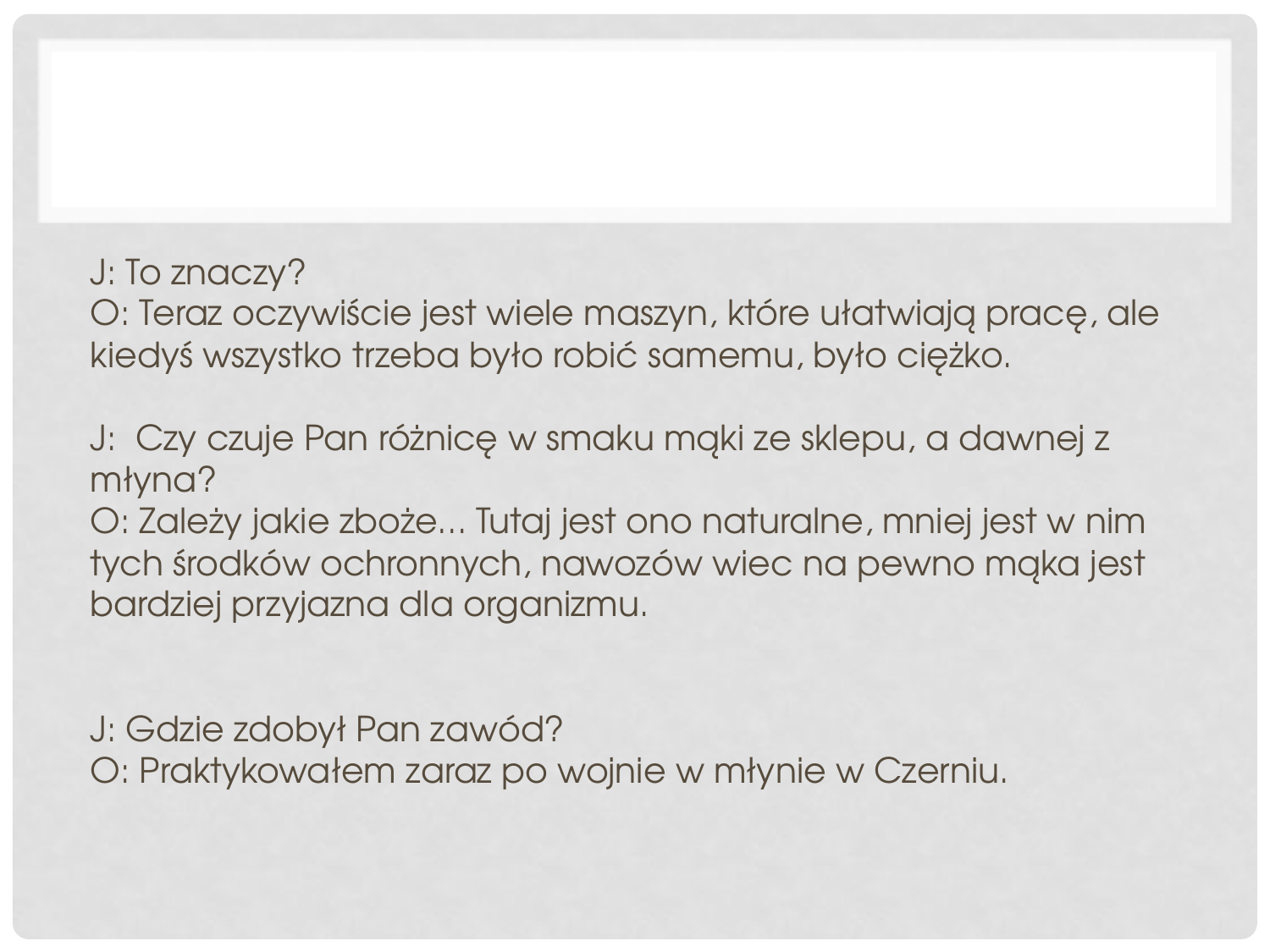

#
J: To znaczy?
O: Teraz oczywiście jest wiele maszyn, które ułatwiają pracę, ale kiedyś wszystko trzeba było robić samemu, było ciężko.
J:  Czy czuje Pan różnicę w smaku mąki ze sklepu, a dawnej z młyna?
O: Zależy jakie zboże… Tutaj jest ono naturalne, mniej jest w nim tych środków ochronnych, nawozów wiec na pewno mąka jest bardziej przyjazna dla organizmu.
J: Gdzie zdobył Pan zawód?
O: Praktykowałem zaraz po wojnie w młynie w Czerniu.